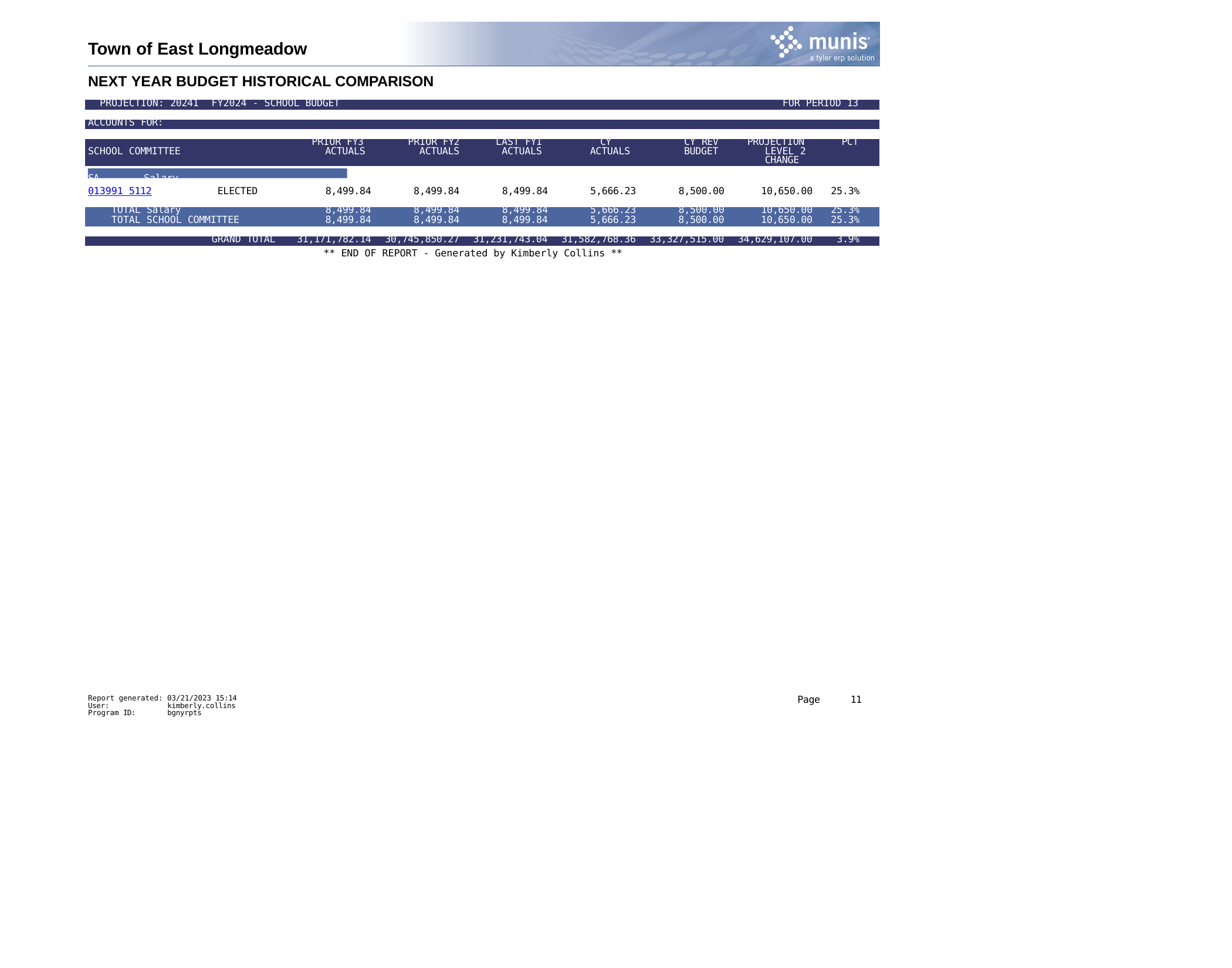

Town of East Longmeadow
NEXT YEAR BUDGET HISTORICAL COMPARISON
| PROJECTION: 20241 | FY2024 - SCHOOL BUDGET |  |  |  |  |  | FOR PERIOD 13 |  |
| --- | --- | --- | --- | --- | --- | --- | --- | --- |
|  |  |  |  |  |  |  |  |  |
| ACCOUNTS FOR: |  |  |  |  |  |  |  |  |
|  |  |  |  |  |  |  |  |  |
|  | PRIOR FY3 |  | PRIOR FY2 | LAST FY1 | CY | CY REV | PROJECTION PCT |  |
| SCHOOL COMMITTEE | ACTUALS |  | ACTUALS | ACTUALS | ACTUALS | BUDGET | LEVEL 2 CHANGE |  |
|  |  |  |  |  |  |  |  |  |
| SA Salary |  |  |  |  |  |  |  |  |
| 013991 5112 | ELECTED | 8,499.84 | 8,499.84 | 8,499.84 | 5,666.23 | 8,500.00 | 10,650.00 | 25.3% |
| TOTAL Salary |  | 8,499.84 | 8,499.84 | 8,499.84 | 5,666.23 | 8,500.00 | 10,650.00 | 25.3% |
| TOTAL SCHOOL COMMITTEE |  | 8,499.84 | 8,499.84 | 8,499.84 | 5,666.23 | 8,500.00 | 10,650.00 | 25.3% |
|  |  |  |  |  |  |  |  |  |
| GRAND TOTAL |  | 31,171,782.14 | 30,745,850.27 | 31,231,743.04 | 31,582,768.36 | 33,327,515.00 | 34,629,107.00 | 3.9% |

** END OF REPORT - Generated by Kimberly Collins **
Report generated: 03/21/2023 15:14
Page
11
User: Program ID:
kimberly.collins bgnyrpts